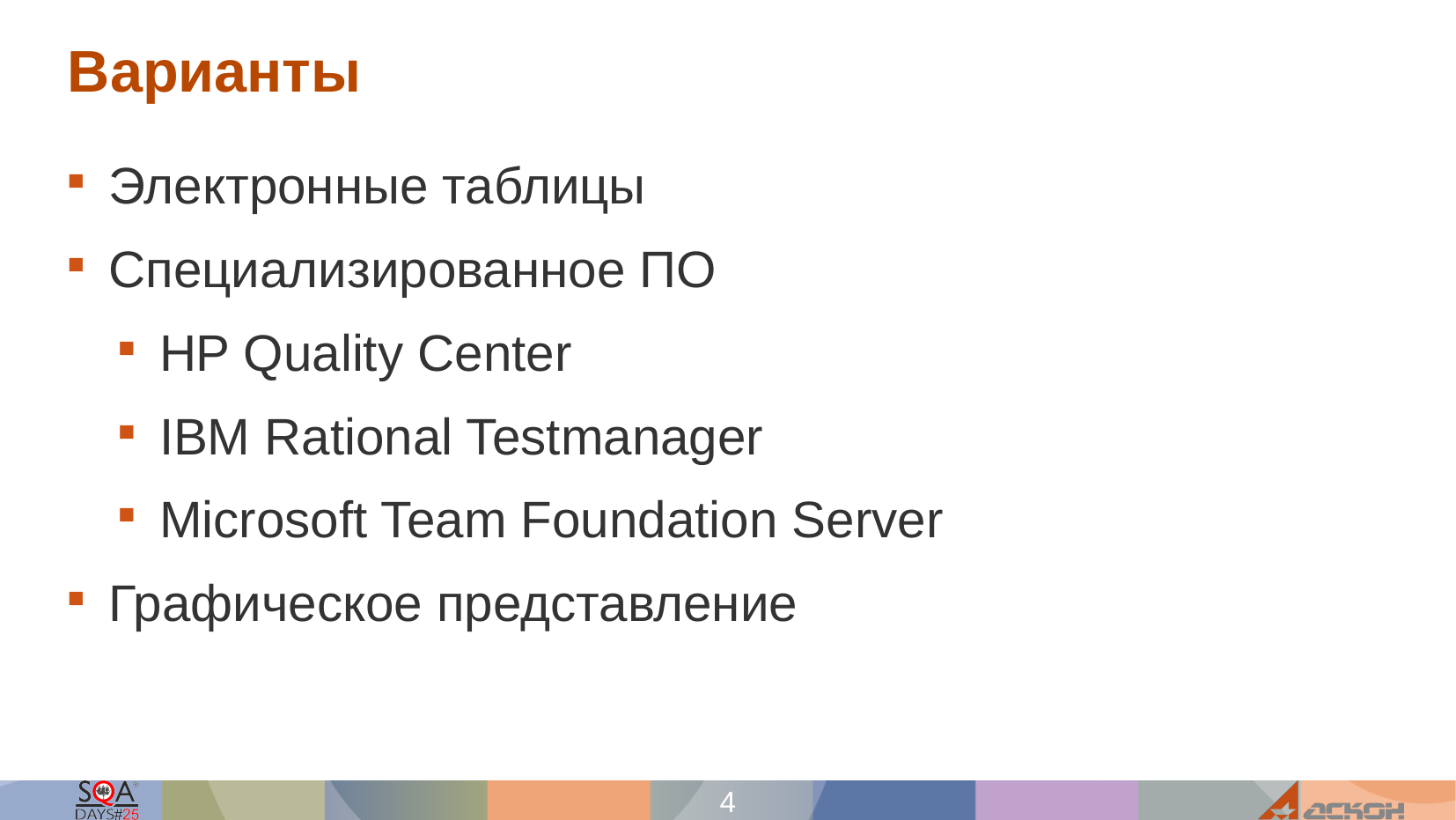

Варианты
Электронные таблицы
Специализированное ПО
HP Quality Center
IBM Rational Testmanager
Microsoft Team Foundation Server
Графическое представление
4